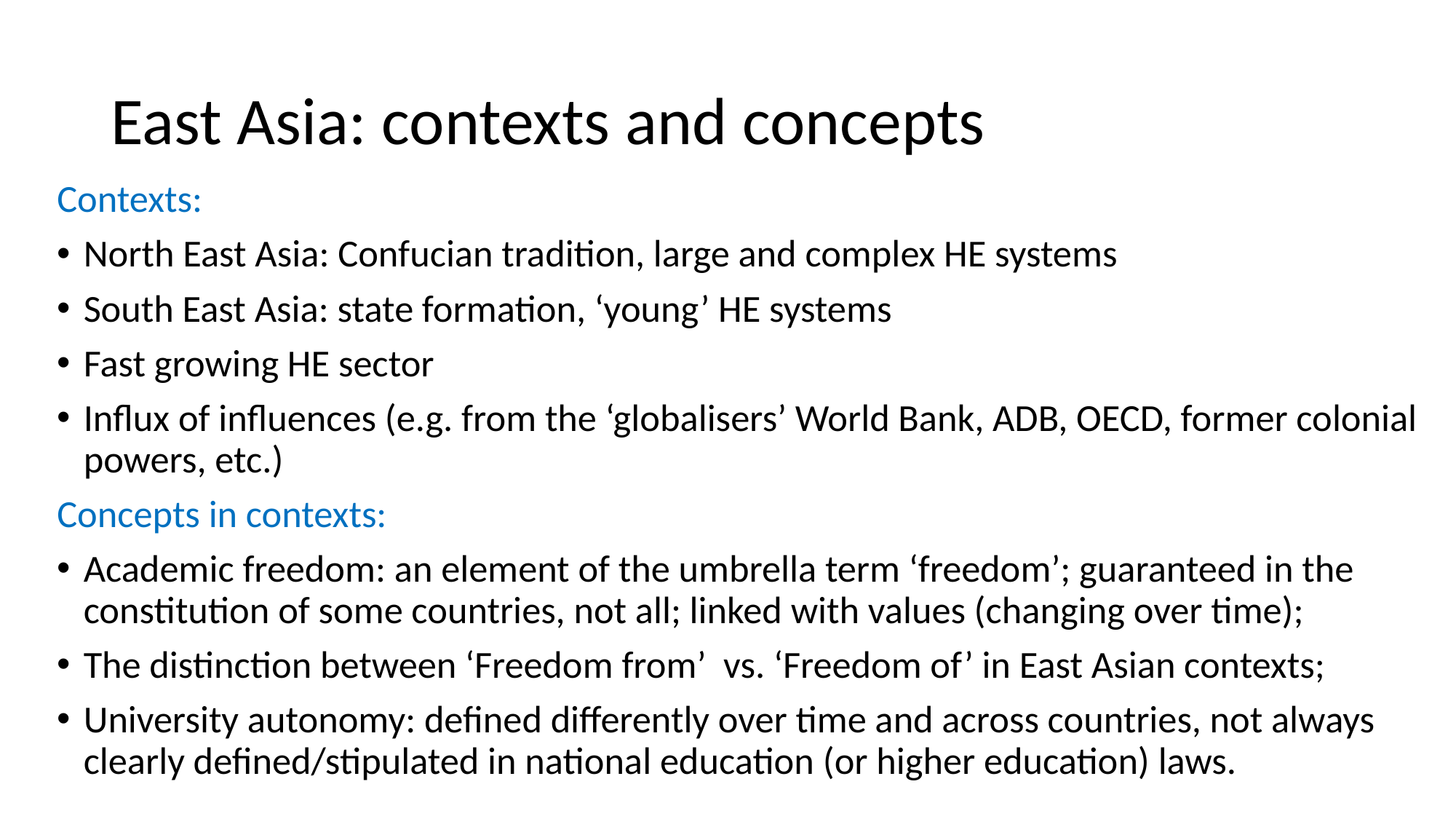

# East Asia: contexts and concepts
Contexts:
North East Asia: Confucian tradition, large and complex HE systems
South East Asia: state formation, ‘young’ HE systems
Fast growing HE sector
Influx of influences (e.g. from the ‘globalisers’ World Bank, ADB, OECD, former colonial powers, etc.)
Concepts in contexts:
Academic freedom: an element of the umbrella term ‘freedom’; guaranteed in the constitution of some countries, not all; linked with values (changing over time);
The distinction between ‘Freedom from’  vs. ‘Freedom of’ in East Asian contexts;
University autonomy: defined differently over time and across countries, not always clearly defined/stipulated in national education (or higher education) laws.